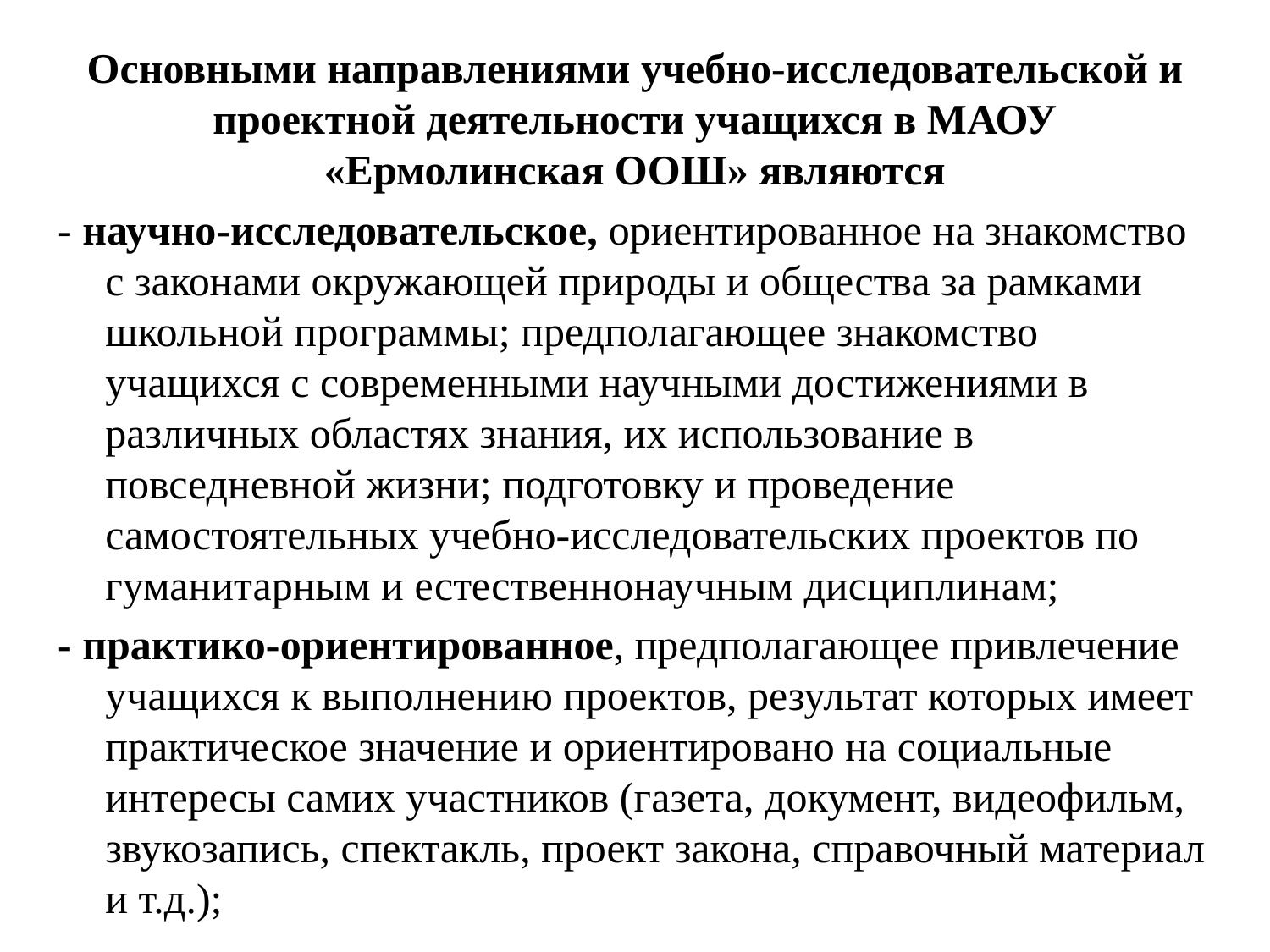

# Основными направлениями учебно-исследовательской и проектной деятельности учащихся в МАОУ «Ермолинская ООШ» являются
- научно-исследовательское, ориентированное на знакомство с законами окружающей природы и общества за рамками школьной программы; предполагающее знакомство учащихся с современными научными достижениями в различных областях знания, их использование в повседневной жизни; подготовку и проведение самостоятельных учебно-исследовательских проектов по гуманитарным и естественнонаучным дисциплинам;
- практико-ориентированное, предполагающее привлечение учащихся к выполнению проектов, результат которых имеет практическое значение и ориентировано на социальные интересы самих участников (газета, документ, видеофильм, звукозапись, спектакль, проект закона, справочный материал и т.д.);